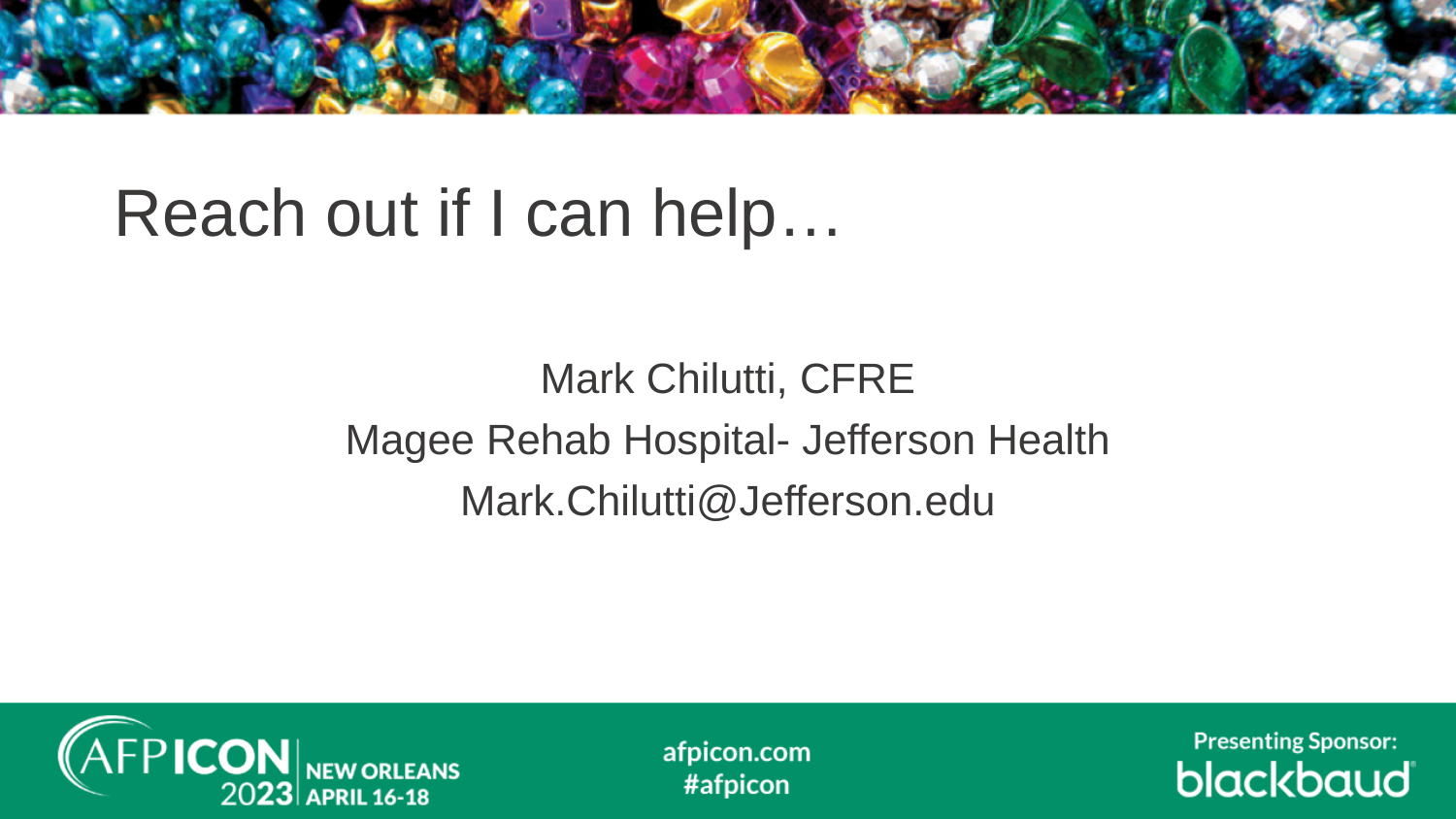

# Reach out if I can help…

Mark Chilutti, CFRE
Magee Rehab Hospital- Jefferson Health
Mark.Chilutti@Jefferson.edu